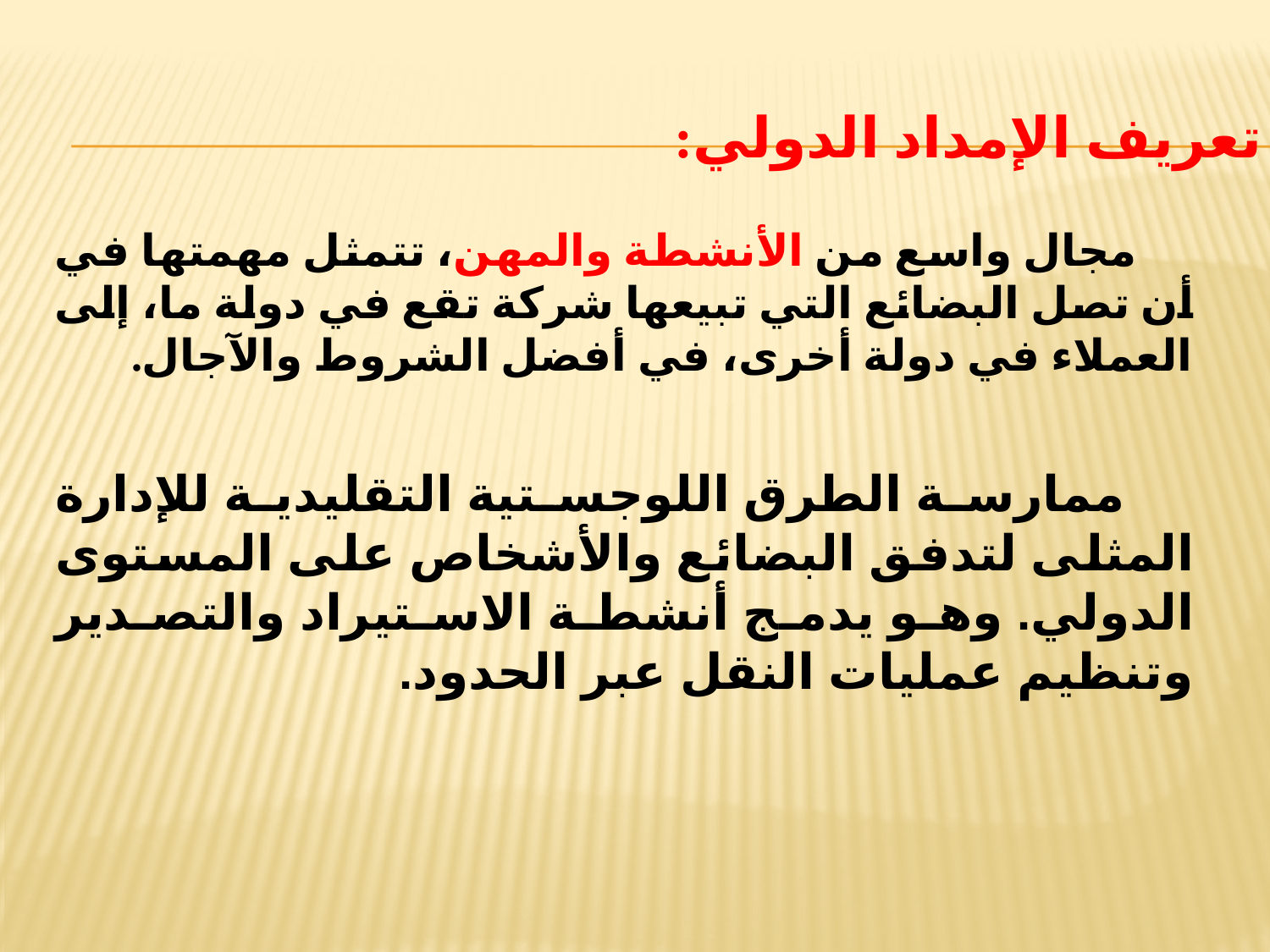

تعريف الإمداد الدولي:
مجال واسع من الأنشطة والمهن، تتمثل مهمتها في أن تصل البضائع التي تبيعها شركة تقع في دولة ما، إلى العملاء في دولة أخرى، في أفضل الشروط والآجال.

     ممارسة الطرق اللوجستية التقليدية للإدارة المثلى لتدفق البضائع والأشخاص على المستوى الدولي. وهو يدمج أنشطة الاستيراد والتصدير وتنظيم عمليات النقل عبر الحدود.